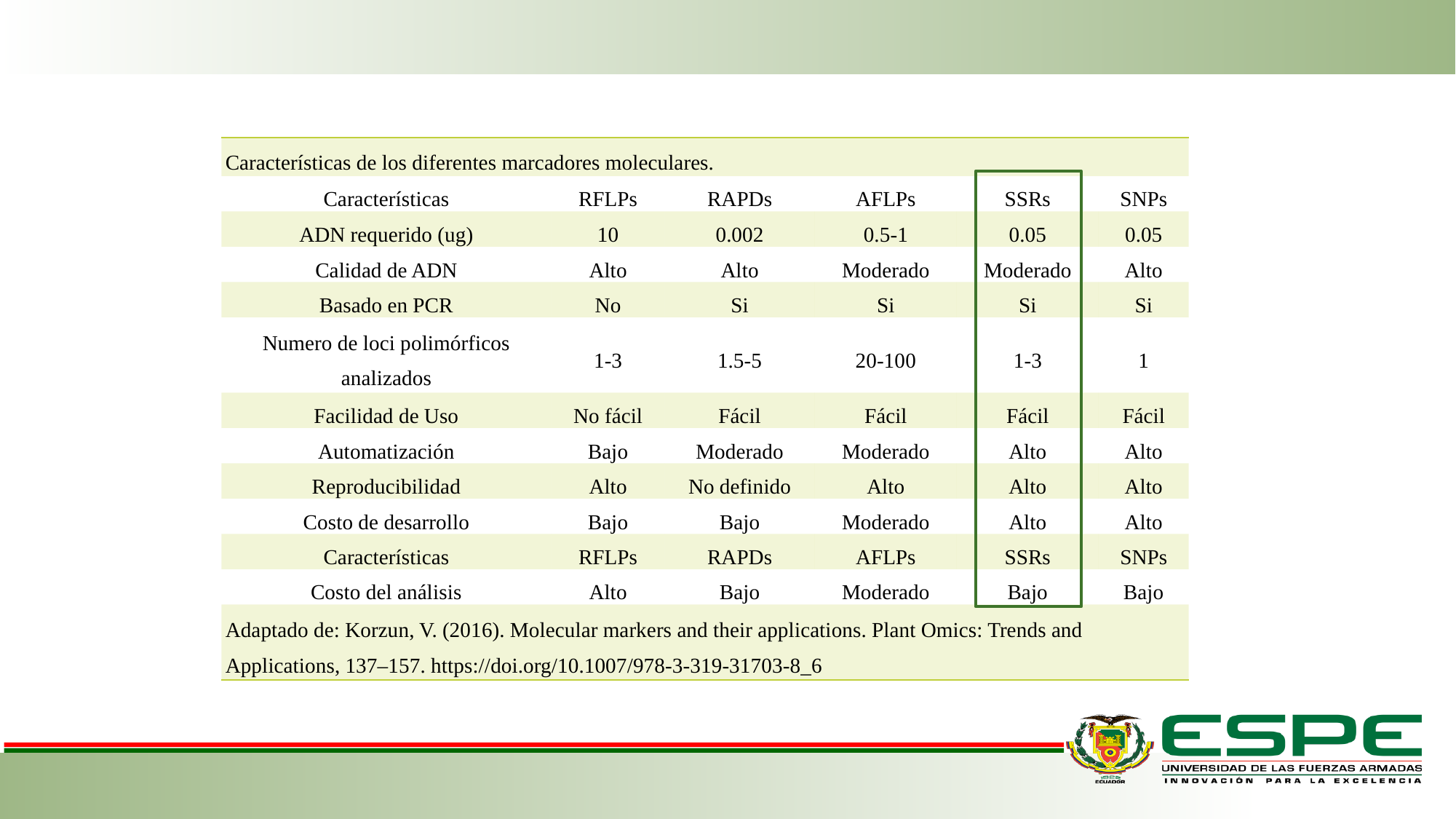

| Características de los diferentes marcadores moleculares. |  |  |  |  |  |
| --- | --- | --- | --- | --- | --- |
| Características | RFLPs | RAPDs | AFLPs | SSRs | SNPs |
| ADN requerido (ug) | 10 | 0.002 | 0.5-1 | 0.05 | 0.05 |
| Calidad de ADN | Alto | Alto | Moderado | Moderado | Alto |
| Basado en PCR | No | Si | Si | Si | Si |
| Numero de loci polimórficos analizados | 1-3 | 1.5-5 | 20-100 | 1-3 | 1 |
| Facilidad de Uso | No fácil | Fácil | Fácil | Fácil | Fácil |
| Automatización | Bajo | Moderado | Moderado | Alto | Alto |
| Reproducibilidad | Alto | No definido | Alto | Alto | Alto |
| Costo de desarrollo | Bajo | Bajo | Moderado | Alto | Alto |
| Características | RFLPs | RAPDs | AFLPs | SSRs | SNPs |
| Costo del análisis | Alto | Bajo | Moderado | Bajo | Bajo |
| Adaptado de: Korzun, V. (2016). Molecular markers and their applications. Plant Omics: Trends and Applications, 137–157. https://doi.org/10.1007/978-3-319-31703-8\_6 |  |  |  |  |  |